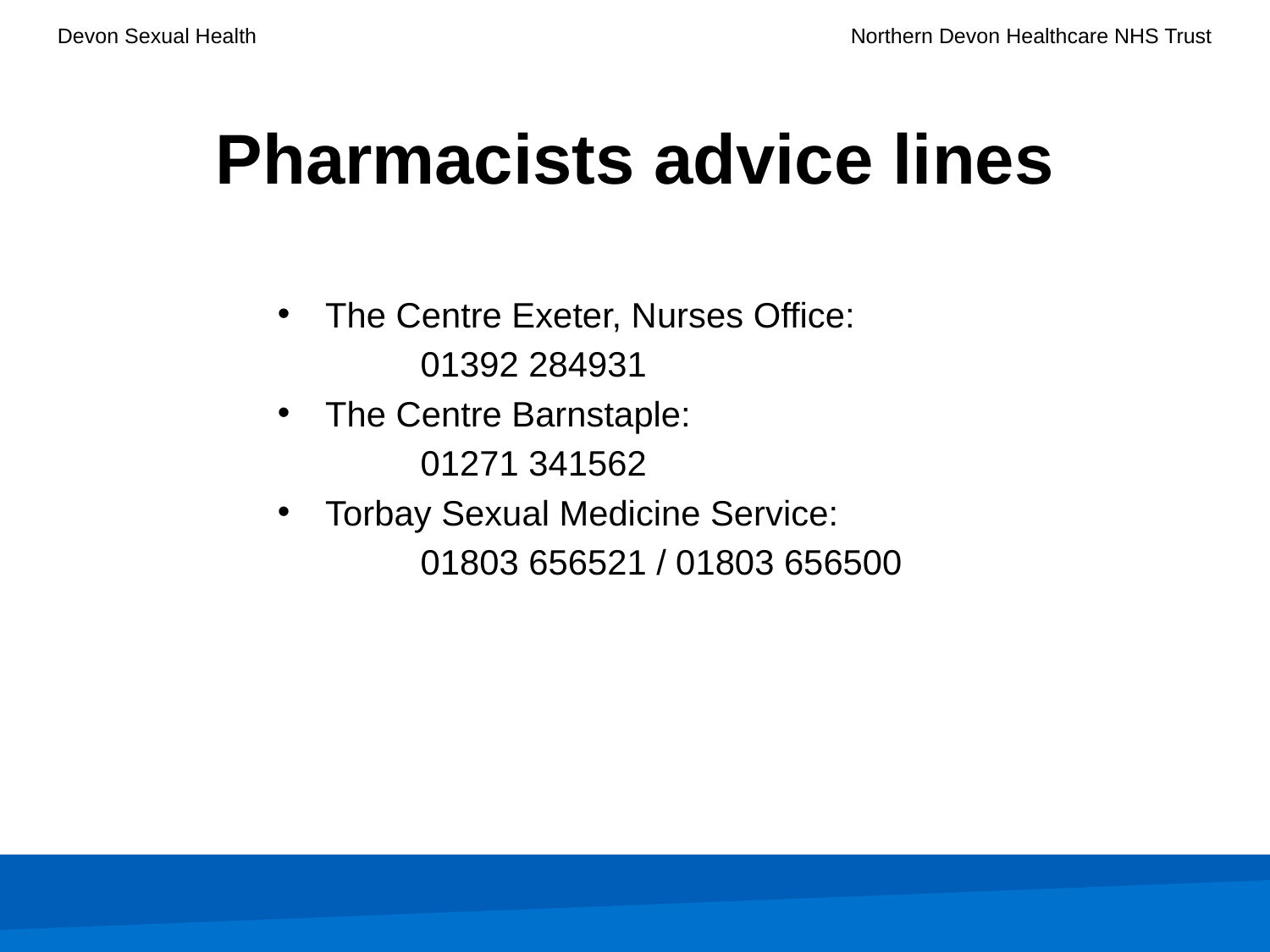

# Pharmacists advice lines
The Centre Exeter, Nurses Office:
	01392 284931
The Centre Barnstaple:
	01271 341562
Torbay Sexual Medicine Service:
	01803 656521 / 01803 656500